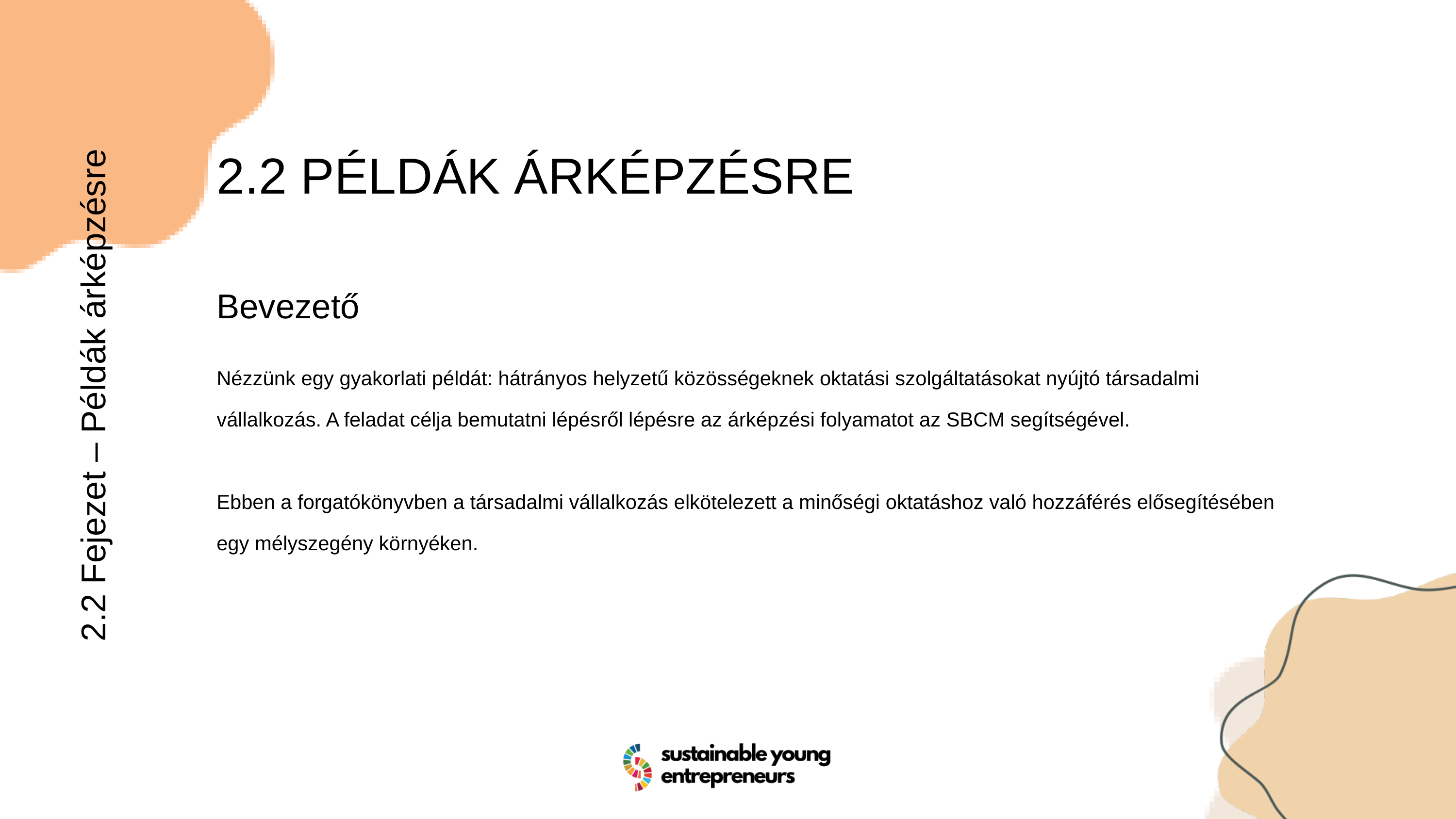

2.2 PÉLDÁK ÁRKÉPZÉSRE
Bevezető
Nézzünk egy gyakorlati példát: hátrányos helyzetű közösségeknek oktatási szolgáltatásokat nyújtó társadalmi vállalkozás. A feladat célja bemutatni lépésről lépésre az árképzési folyamatot az SBCM segítségével.

Ebben a forgatókönyvben a társadalmi vállalkozás elkötelezett a minőségi oktatáshoz való hozzáférés elősegítésében egy mélyszegény környéken.
2.2 Fejezet – Példák árképzésre